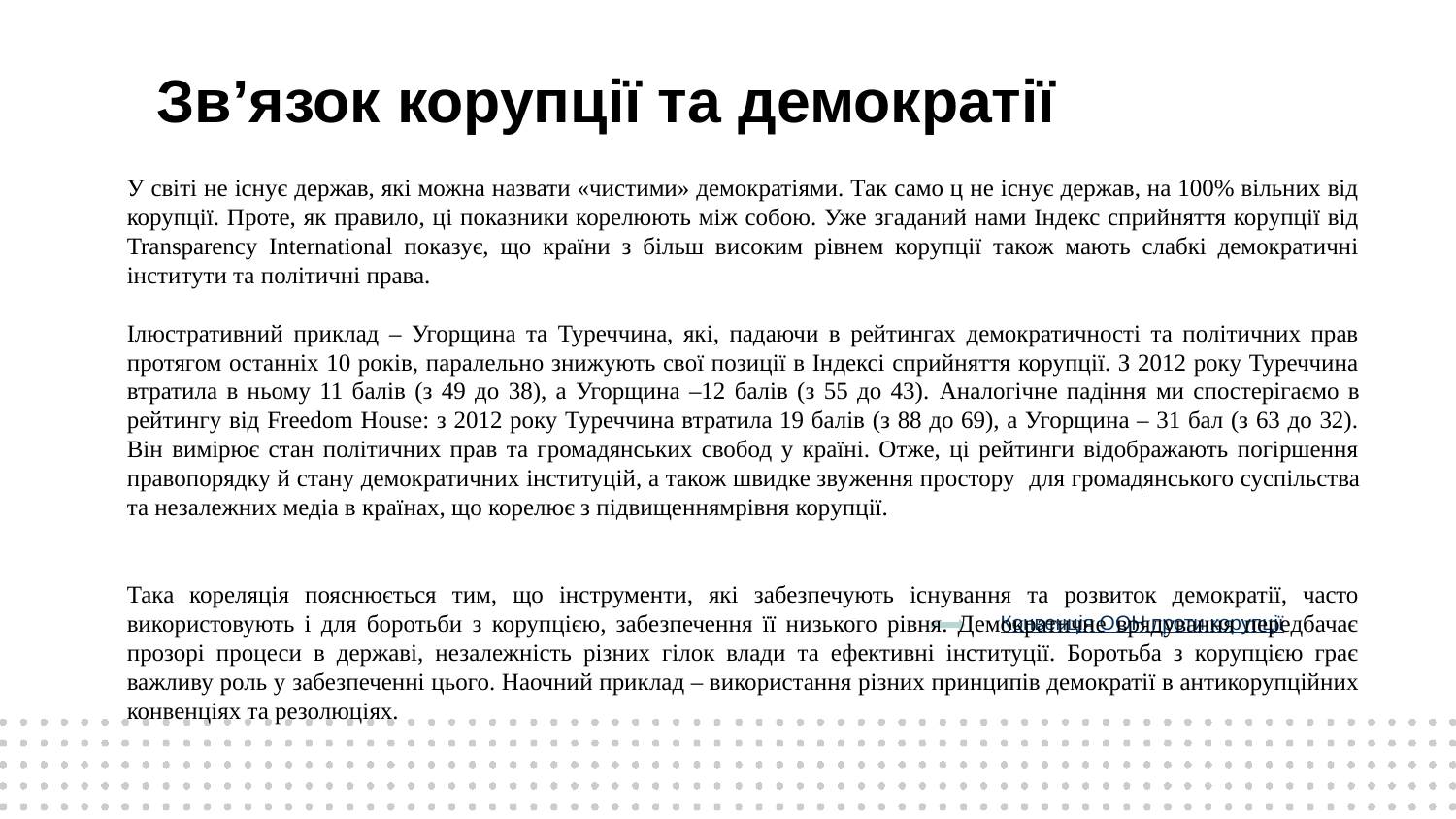

# Зв’язок корупції та демократії
У світі не існує держав, які можна назвати «чистими» демократіями. Так само ц не існує держав, на 100% вільних від корупції. Проте, як правило, ці показники корелюють між собою. Уже згаданий нами Індекс сприйняття корупції від Transparency International показує, що країни з більш високим рівнем корупції також мають слабкі демократичні інститути та політичні права.

Ілюстративний приклад – Угорщина та Туреччина, які, падаючи в рейтингах демократичності та політичних прав протягом останніх 10 років, паралельно знижують свої позиції в Індексі сприйняття корупції. З 2012 року Туреччина втратила в ньому 11 балів (з 49 до 38), а Угорщина –12 балів (з 55 до 43). Аналогічне падіння ми спостерігаємо в рейтингу від Freedom House: з 2012 року Туреччина втратила 19 балів (з 88 до 69), а Угорщина – 31 бал (з 63 до 32). Він вимірює стан політичних прав та громадянських свобод у країні. Отже, ці рейтинги відображають погіршення правопорядку й стану демократичних інституцій, а також швидке звуження простору  для громадянського суспільства та незалежних медіа в країнах, що корелює з підвищеннямрівня корупції.

Така кореляція пояснюється тим, що інструменти, які забезпечують існування та розвиток демократії, часто використовують і для боротьби з корупцією, забезпечення її низького рівня. Демократичне врядування передбачає прозорі процеси в державі, незалежність різних гілок влади та ефективні інституції. Боротьба з корупцією грає важливу роль у забезпеченні цього. Наочний приклад – використання різних принципів демократії в антикорупційних конвенціях та резолюціях.
Конвенція ООН проти корупції